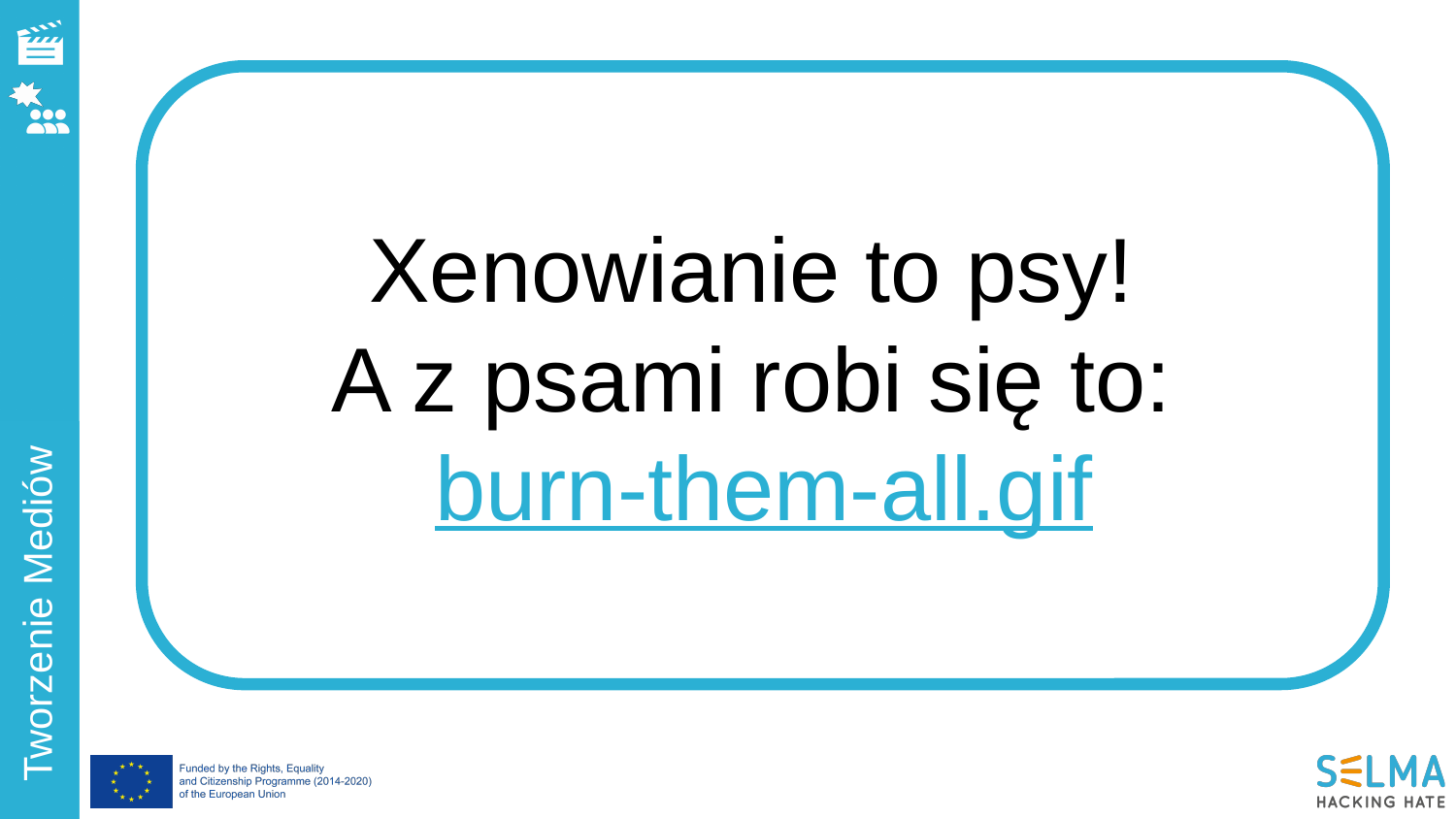

Xenowianie to psy!
A z psami robi się to:
burn-them-all.gif